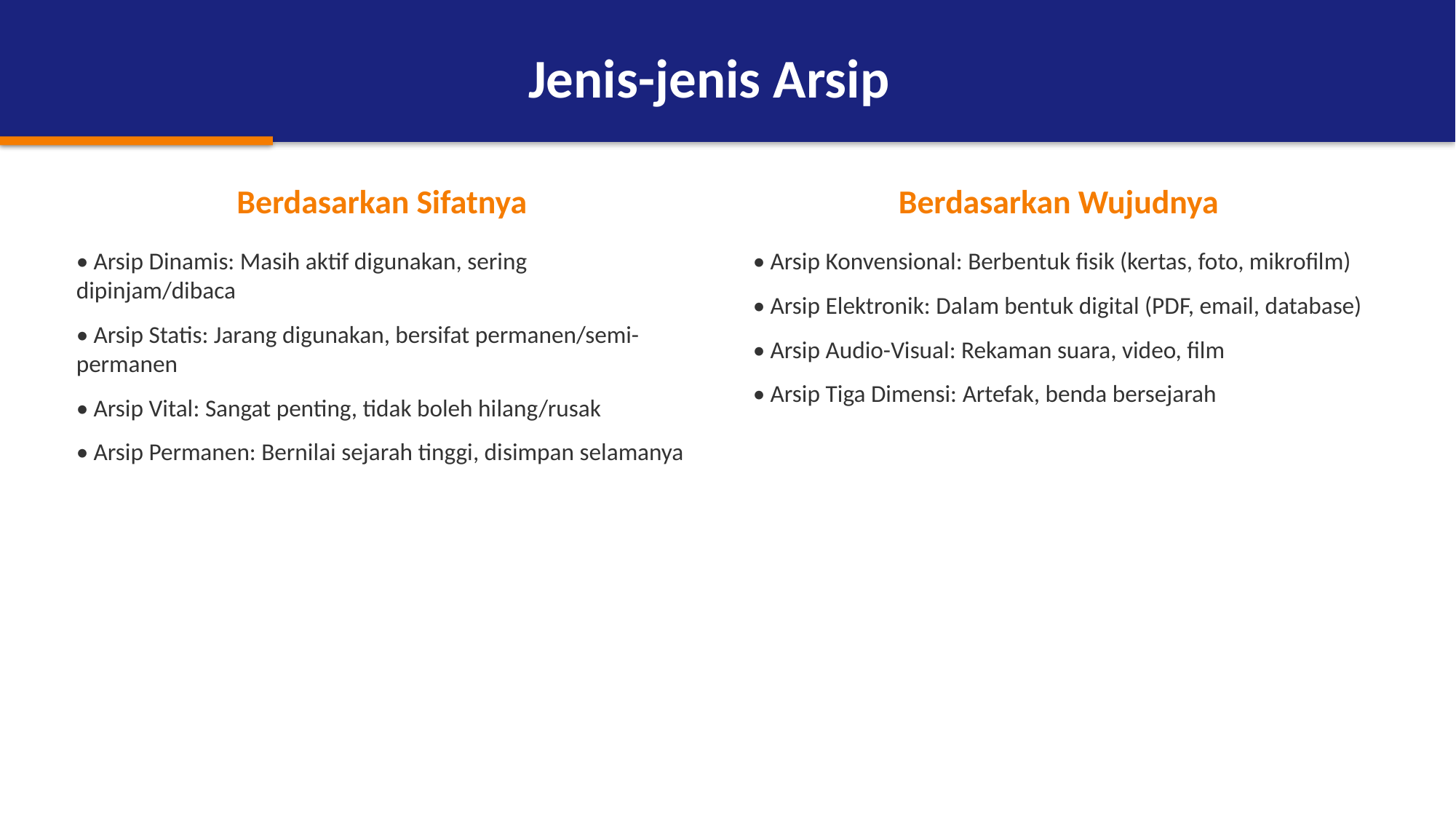

Jenis-jenis Arsip

Berdasarkan Sifatnya
Berdasarkan Wujudnya
• Arsip Dinamis: Masih aktif digunakan, sering dipinjam/dibaca
• Arsip Statis: Jarang digunakan, bersifat permanen/semi-permanen
• Arsip Vital: Sangat penting, tidak boleh hilang/rusak
• Arsip Permanen: Bernilai sejarah tinggi, disimpan selamanya
• Arsip Konvensional: Berbentuk fisik (kertas, foto, mikrofilm)
• Arsip Elektronik: Dalam bentuk digital (PDF, email, database)
• Arsip Audio-Visual: Rekaman suara, video, film
• Arsip Tiga Dimensi: Artefak, benda bersejarah